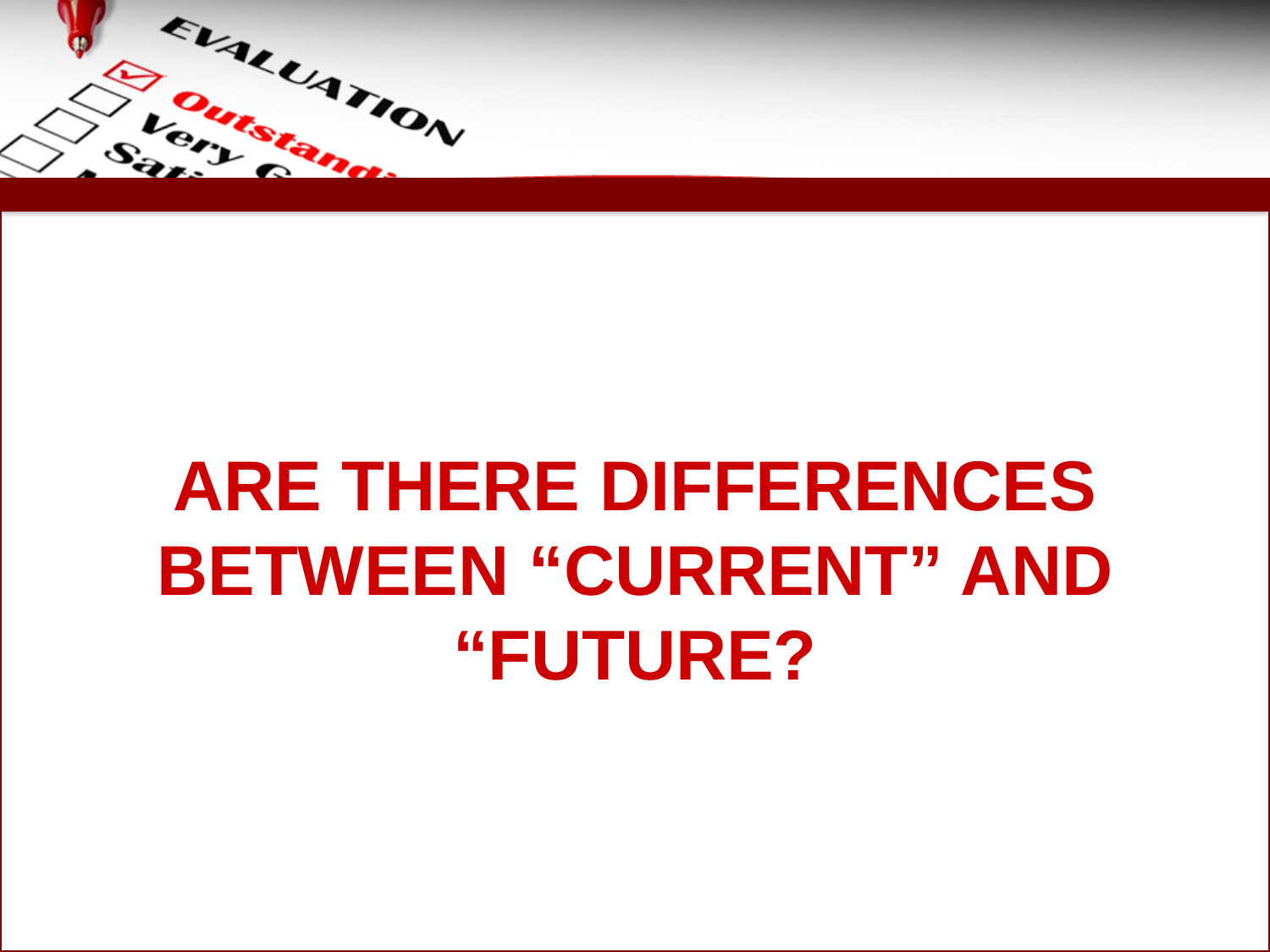

# Are there differences between “current” and “future?
59